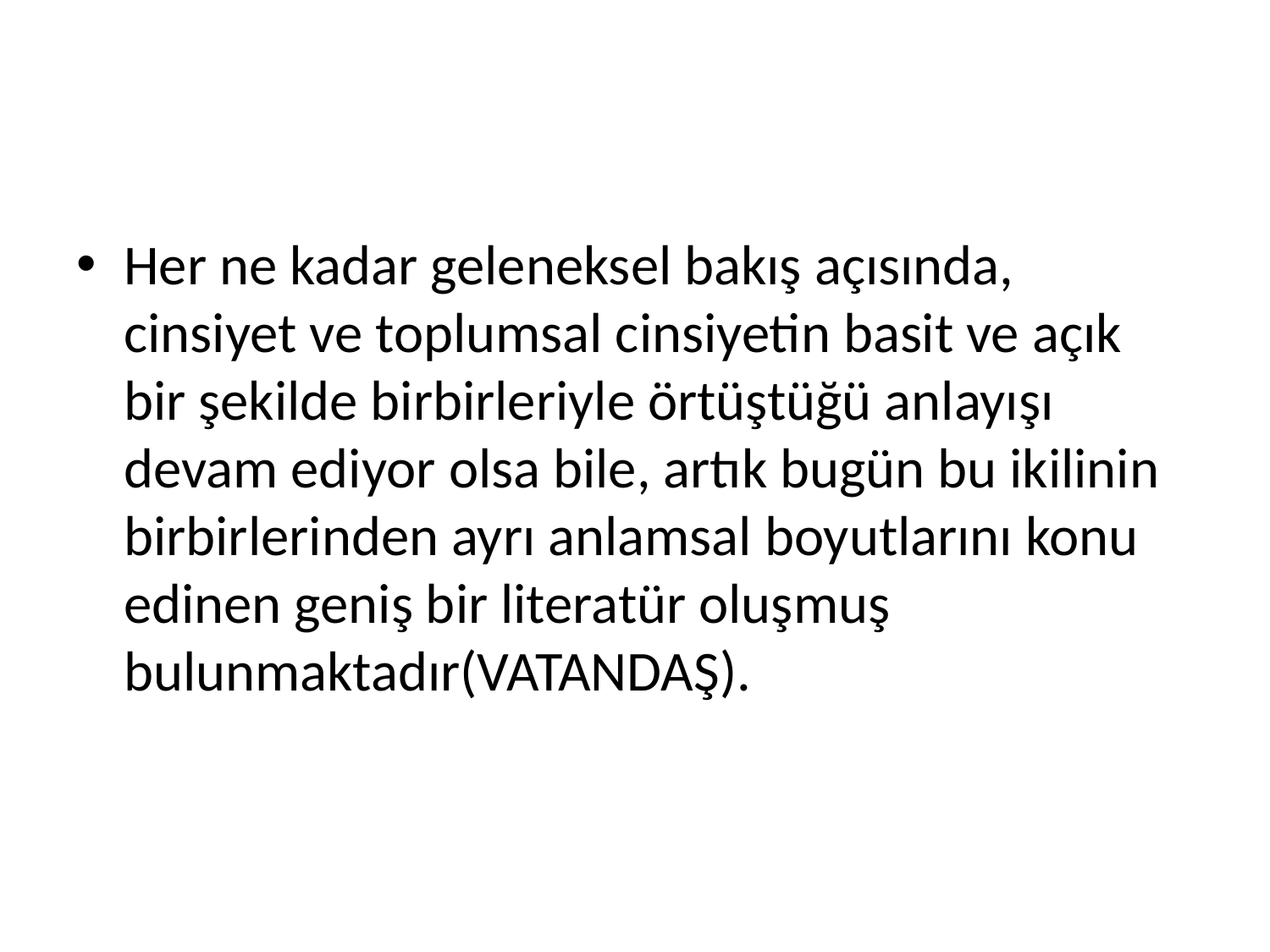

#
Her ne kadar geleneksel bakış açısında, cinsiyet ve toplumsal cinsiyetin basit ve açık bir şekilde birbirleriyle örtüştüğü anlayışı devam ediyor olsa bile, artık bugün bu ikilinin birbirlerinden ayrı anlamsal boyutlarını konu edinen geniş bir literatür oluşmuş bulunmaktadır(VATANDAŞ).